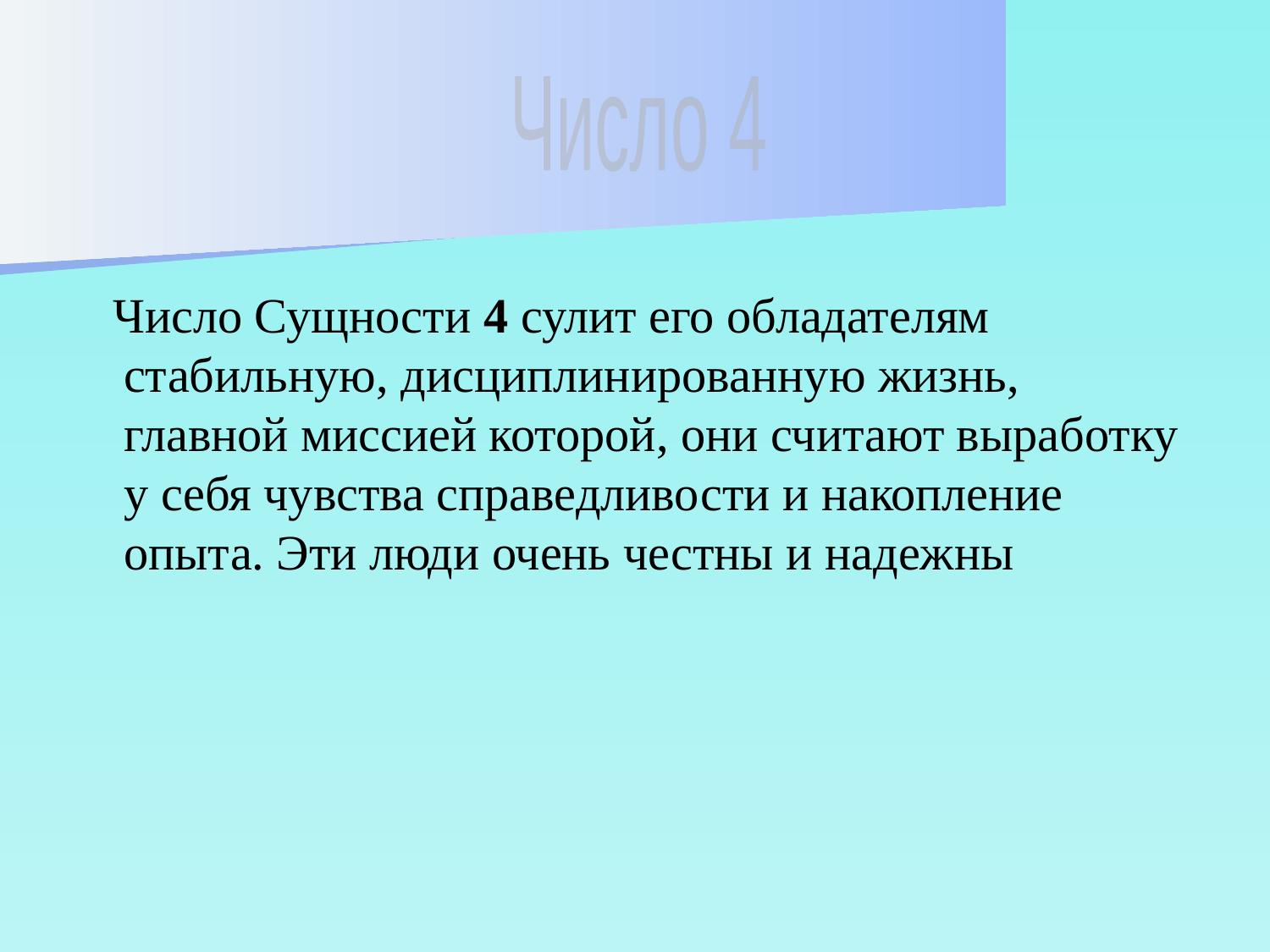

Число 4
   Число Сущности 4 сулит его обладателям стабильную, дисциплинированную жизнь, главной миссией которой, они считают выработку у себя чувства справедливости и накопление опыта. Эти люди очень честны и надежны